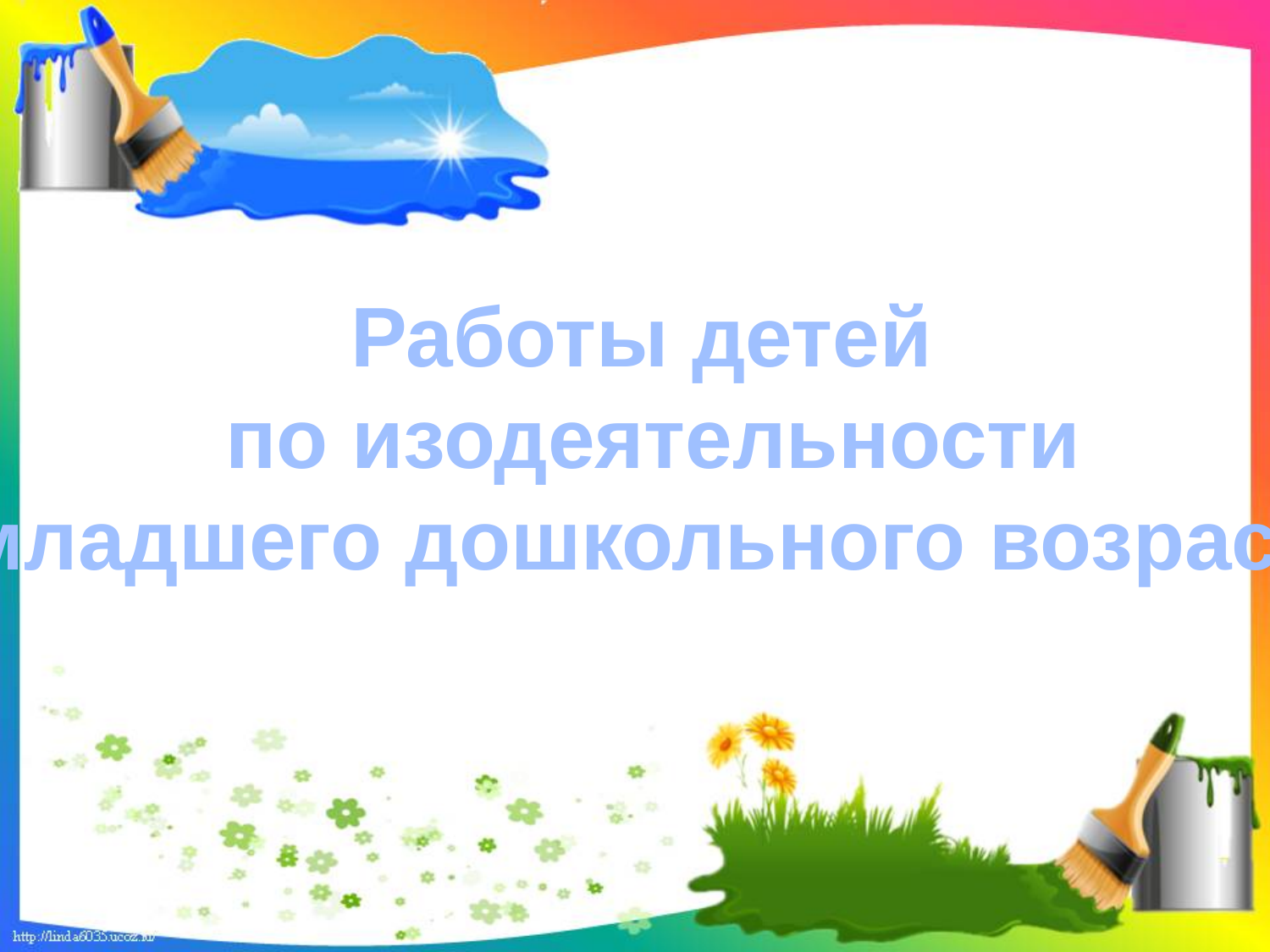

Работы детей
по изодеятельности
 младшего дошкольного возраста